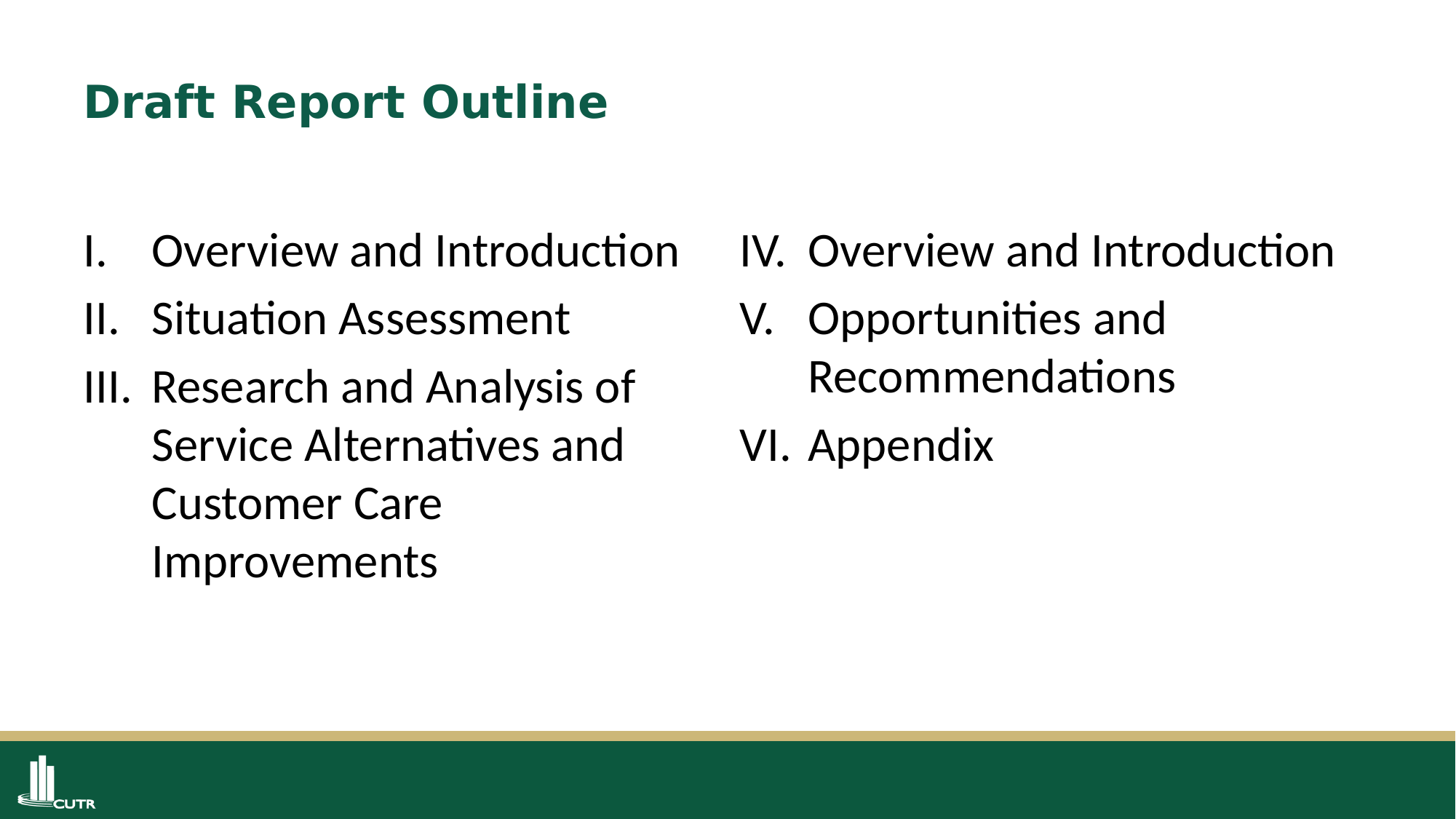

# Draft Report Outline
Overview and Introduction
Opportunities and Recommendations
Appendix
Overview and Introduction
Situation Assessment
Research and Analysis of Service Alternatives and Customer Care Improvements